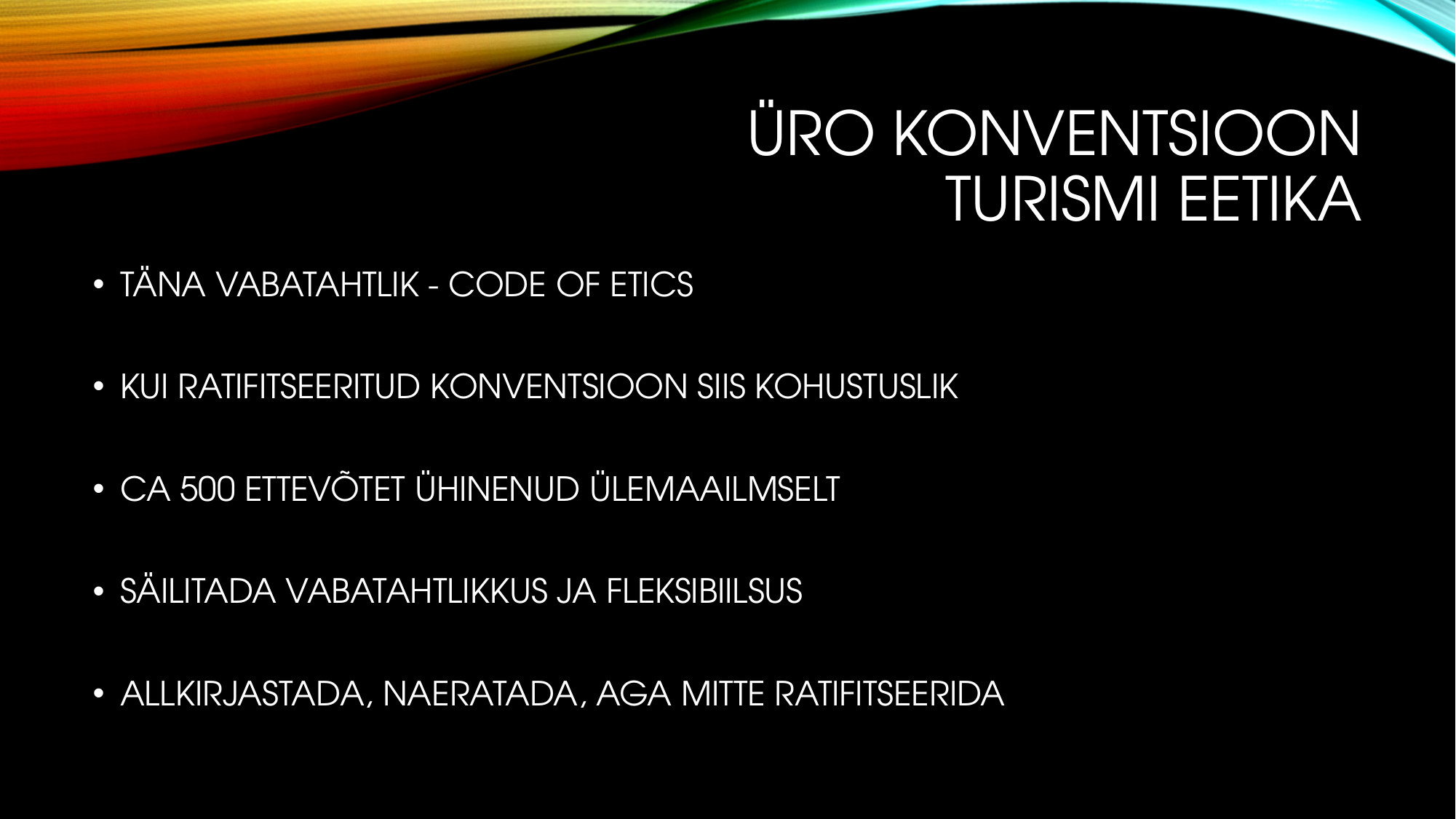

# ÜRO KONVENTSIOON TURISMI EETIKA
TÄNA VABATAHTLIK - CODE OF ETICS

KUI RATIFITSEERITUD KONVENTSIOON SIIS KOHUSTUSLIK

CA 500 ETTEVÕTET ÜHINENUD ÜLEMAAILMSELT

SÄILITADA VABATAHTLIKKUS JA FLEKSIBIILSUS

ALLKIRJASTADA, NAERATADA, AGA MITTE RATIFITSEERIDA